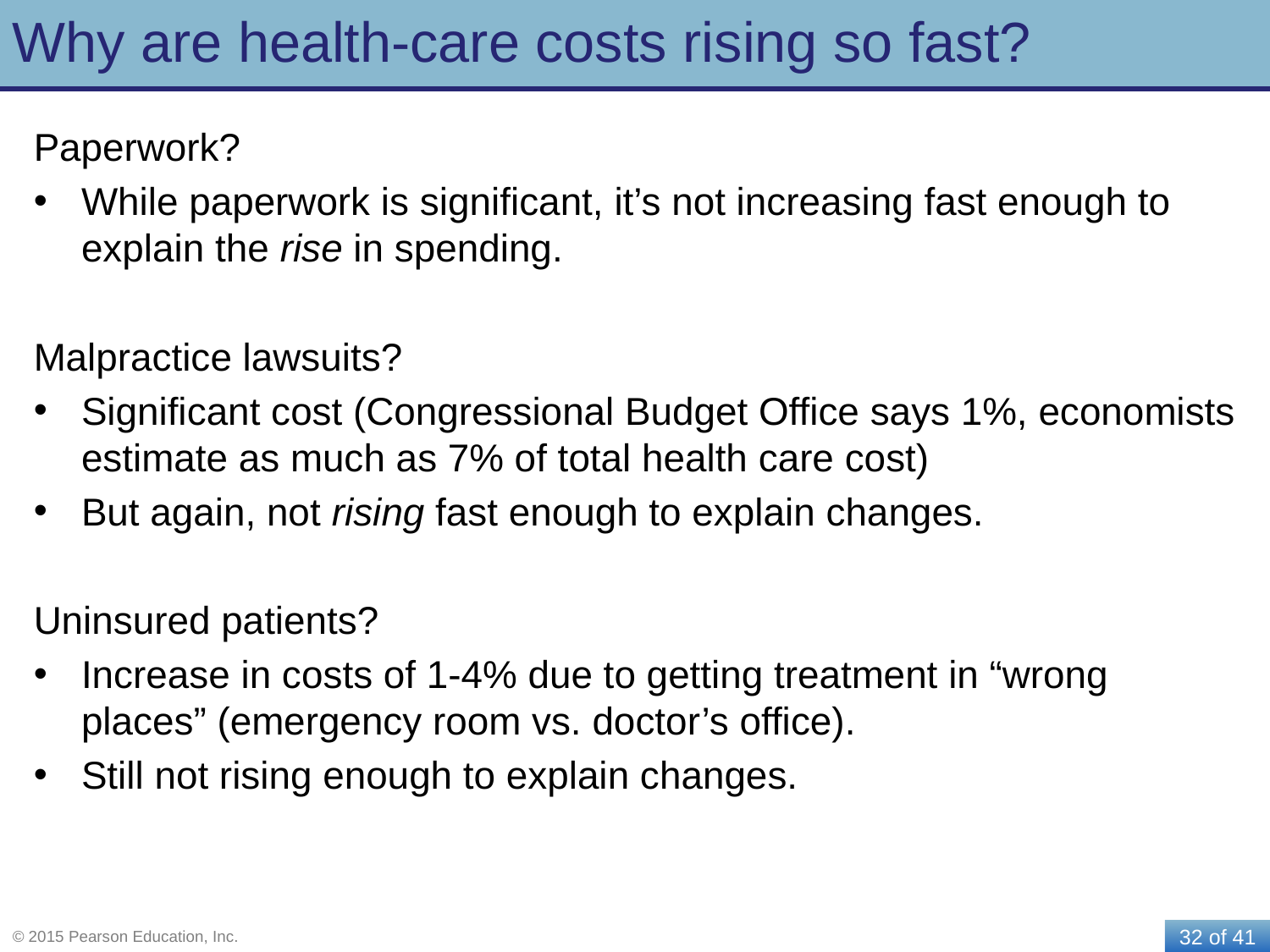

# Why are health-care costs rising so fast?
Paperwork?
While paperwork is significant, it’s not increasing fast enough to explain the rise in spending.

Malpractice lawsuits?
Significant cost (Congressional Budget Office says 1%, economists estimate as much as 7% of total health care cost)
But again, not rising fast enough to explain changes.

Uninsured patients?
Increase in costs of 1-4% due to getting treatment in “wrong places” (emergency room vs. doctor’s office).
Still not rising enough to explain changes.